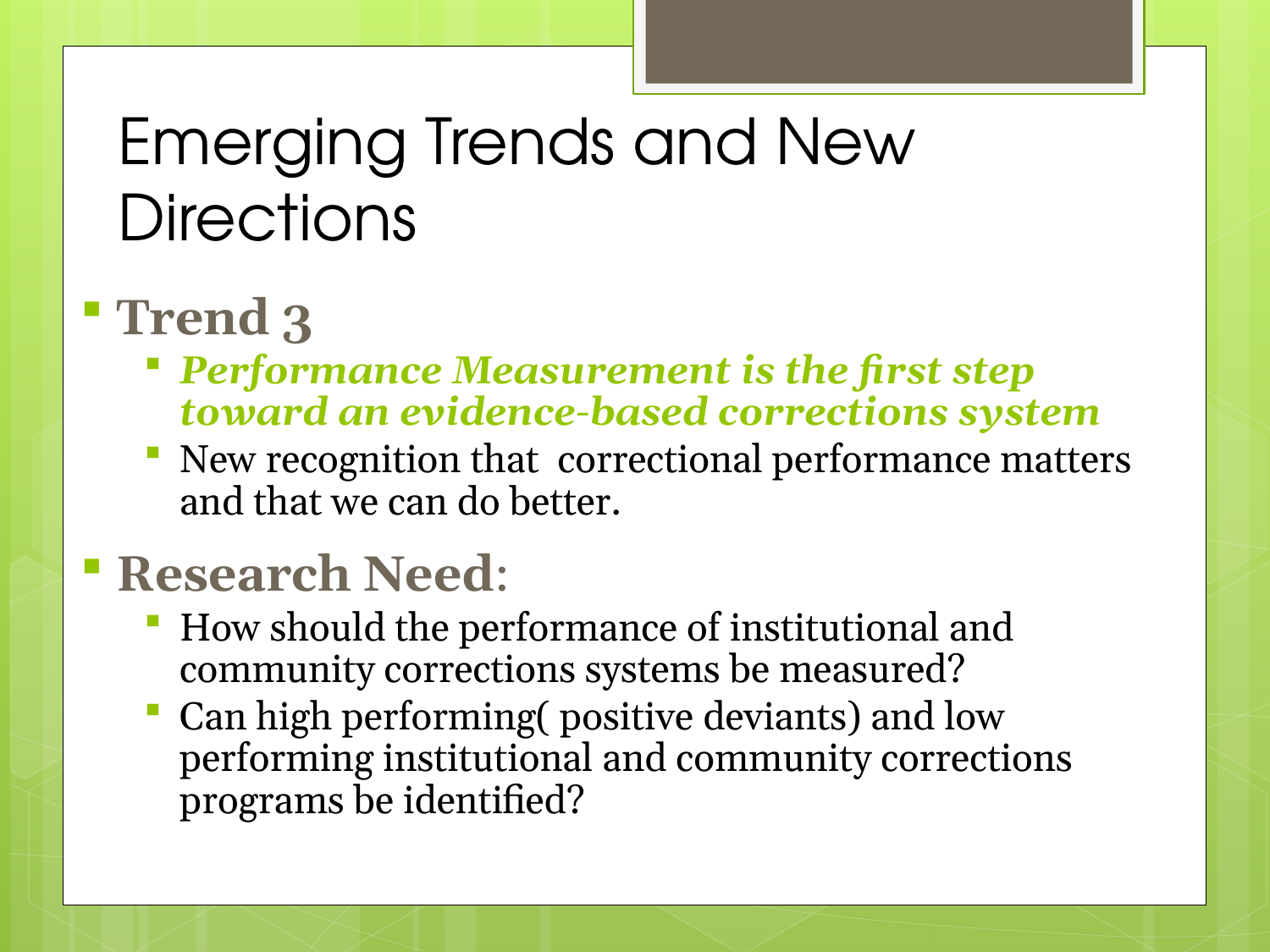

Emerging Trends and New Directions
Trend 3
Performance Measurement is the first step toward an evidence-based corrections system
New recognition that  correctional performance matters and that we can do better.

Research Need:
How should the performance of institutional and community corrections systems be measured?
Can high performing( positive deviants) and low performing institutional and community corrections programs be identified?